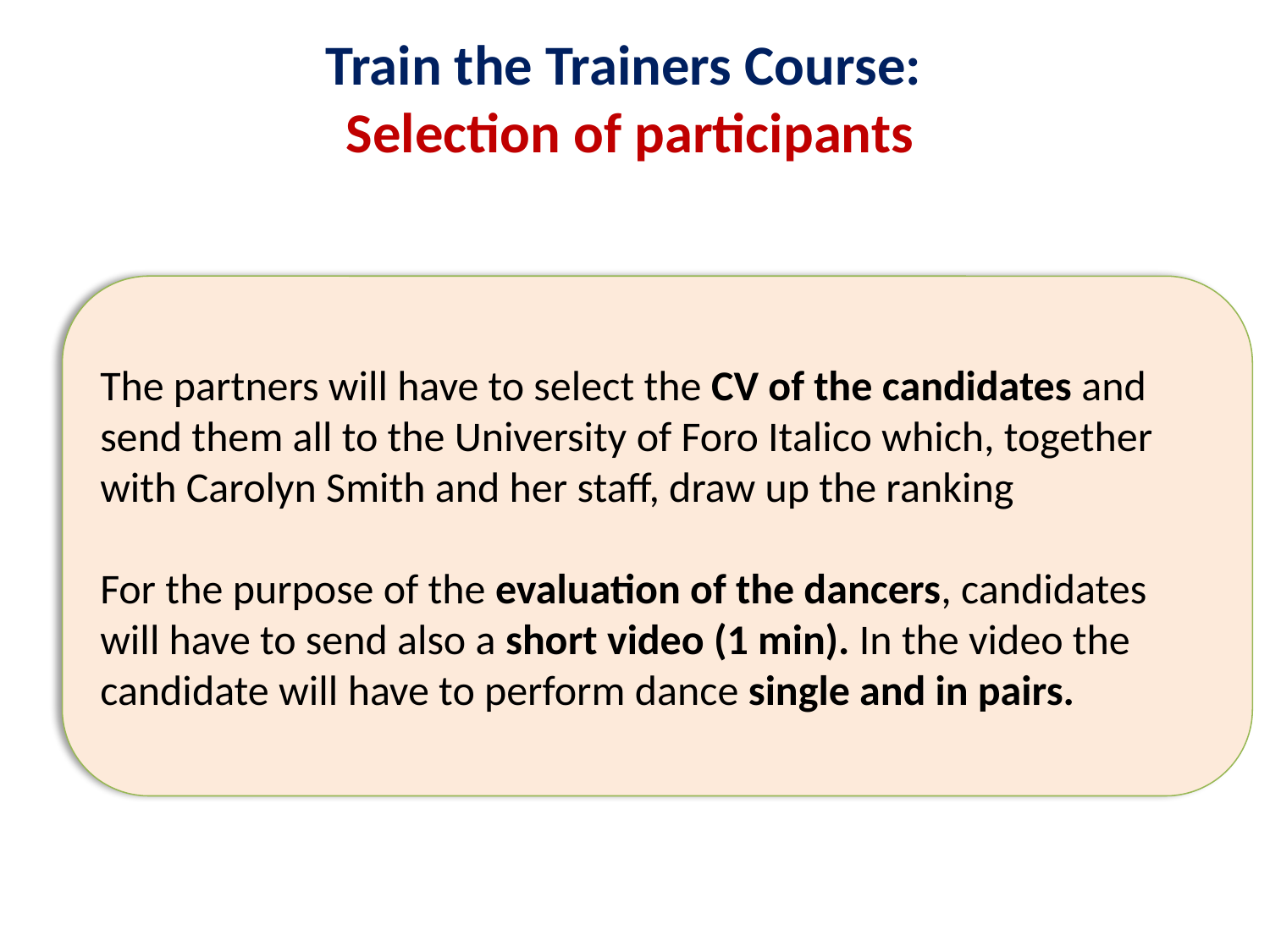

Train the Trainers Course:
Selection of participants
The partners will have to select the CV of the candidates and send them all to the University of Foro Italico which, together with Carolyn Smith and her staff, draw up the ranking

For the purpose of the evaluation of the dancers, candidates will have to send also a short video (1 min). In the video the candidate will have to perform dance single and in pairs.